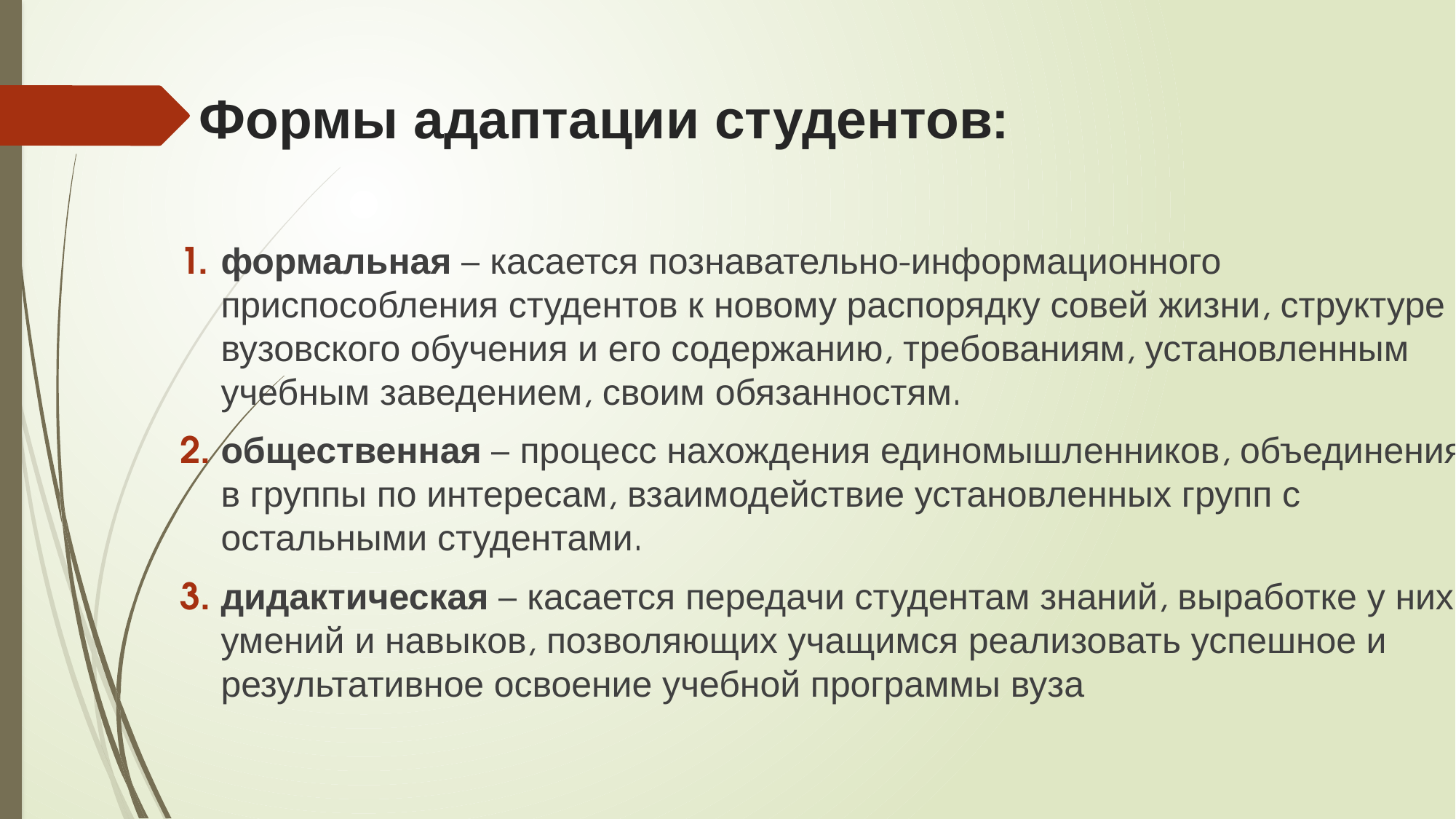

# Формы адаптации студентов:
формальная – касается познавательно-информационного приспособления студентов к новому распорядку совей жизни, структуре вузовского обучения и его содержанию, требованиям, установленным учебным заведением, своим обязанностям.
общественная – процесс нахождения единомышленников, объединения в группы по интересам, взаимодействие установленных групп с остальными студентами.
дидактическая – касается передачи студентам знаний, выработке у них умений и навыков, позволяющих учащимся реализовать успешное и результативное освоение учебной программы вуза